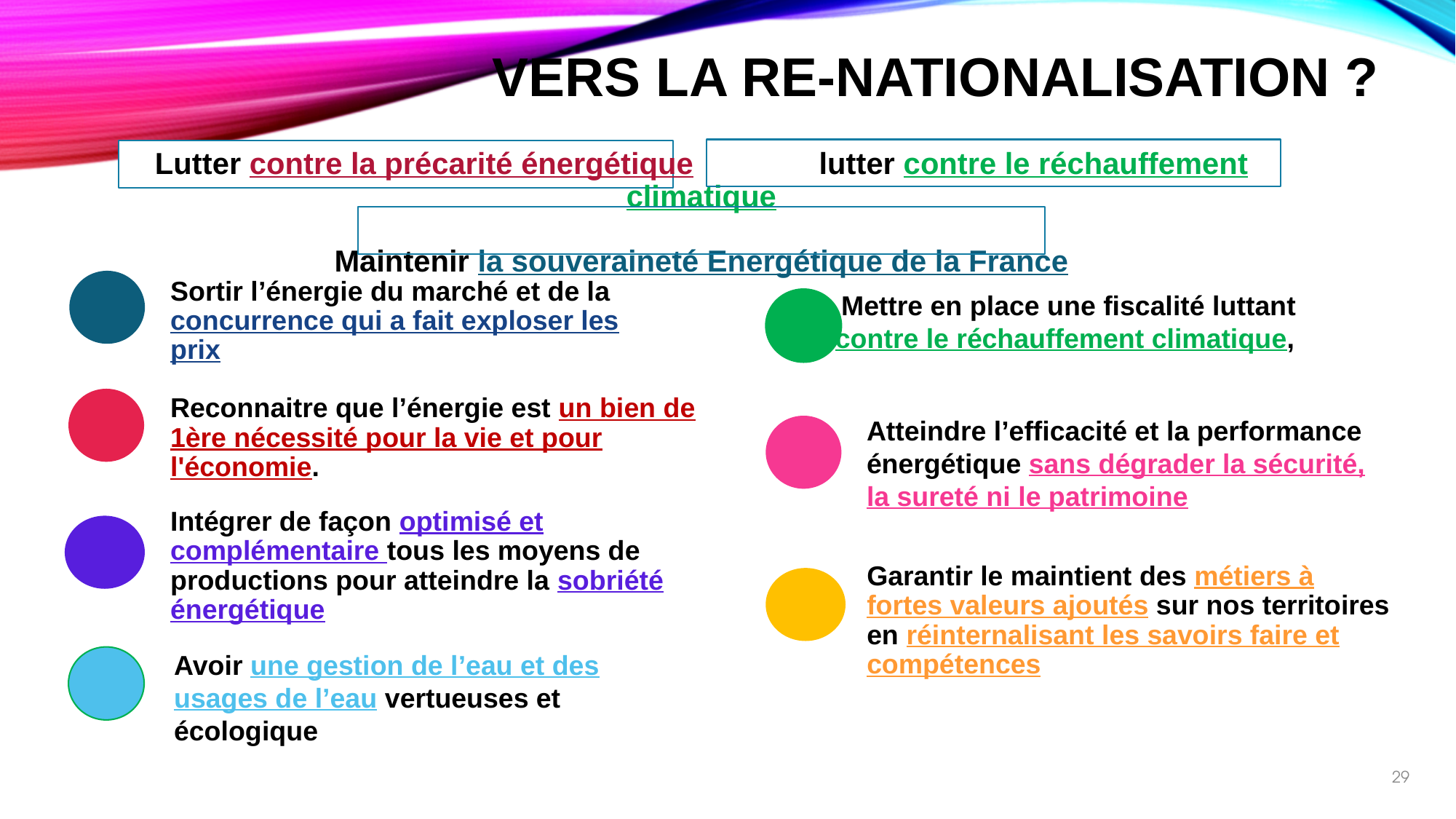

# Vers la re-nationalisation ?

Lutter contre la précarité énergétique               lutter contre le réchauffement climatique

Maintenir la souveraineté Energétique de la France

Sortir l’énergie du marché et de la concurrence qui a fait exploser les prix
Mettre en place une fiscalité luttant contre le réchauffement climatique,

Reconnaitre que l’énergie est un bien de 1ère nécessité pour la vie et pour l'économie.
Atteindre l’efficacité et la performance énergétique sans dégrader la sécurité, la sureté ni le patrimoine

Intégrer de façon optimisé et complémentaire tous les moyens de productions pour atteindre la sobriété énergétique

Garantir le maintient des métiers à fortes valeurs ajoutés sur nos territoires en réinternalisant les savoirs faire et compétences

Avoir une gestion de l’eau et des usages de l’eau vertueuses et écologique

29